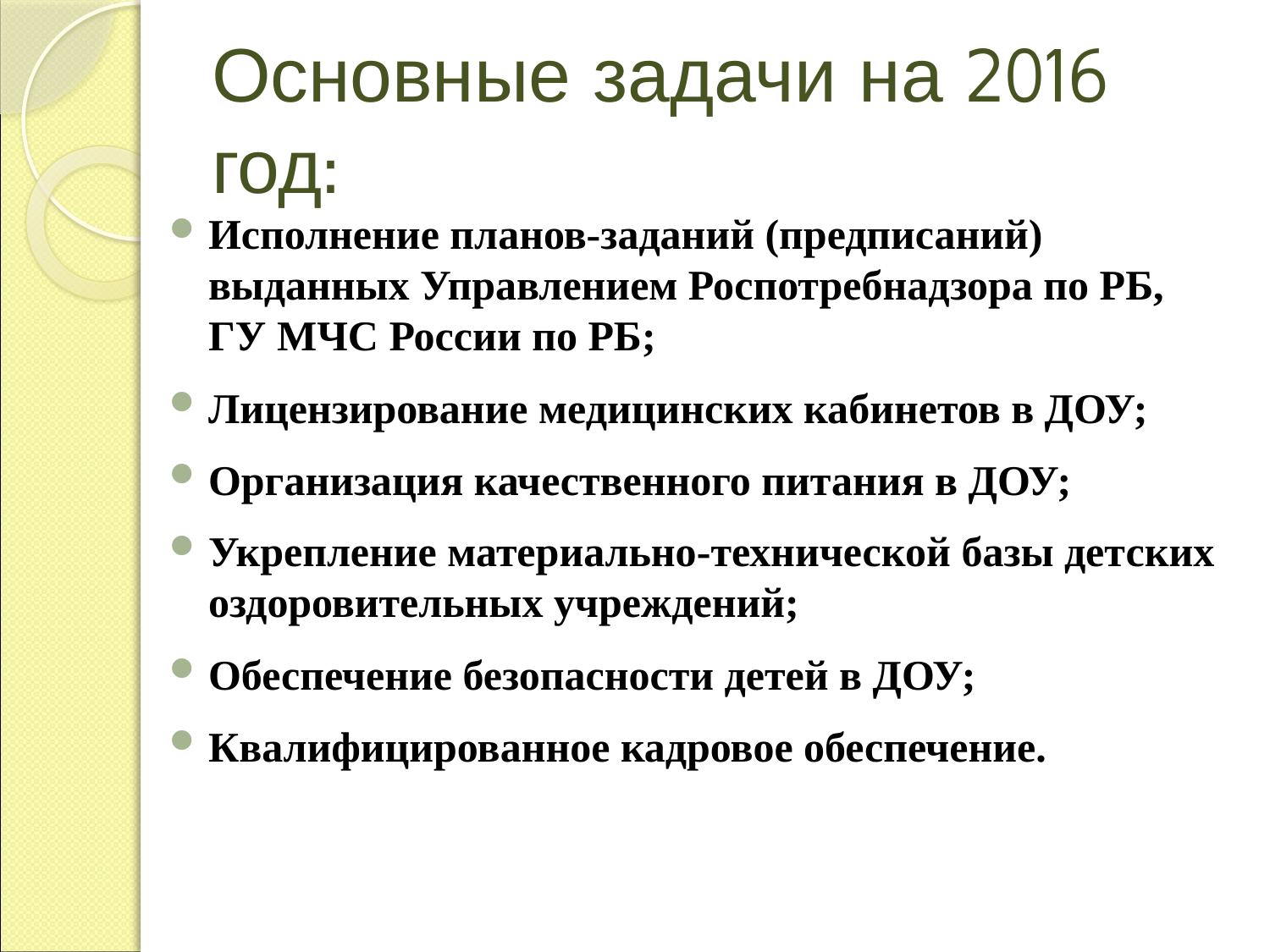

# Основные задачи на 2016 год:
Исполнение планов-заданий (предписаний) выданных Управлением Роспотребнадзора по РБ, ГУ МЧС России по РБ;
Лицензирование медицинских кабинетов в ДОУ;
Организация качественного питания в ДОУ;
Укрепление материально-технической базы детских оздоровительных учреждений;
Обеспечение безопасности детей в ДОУ;
Квалифицированное кадровое обеспечение.